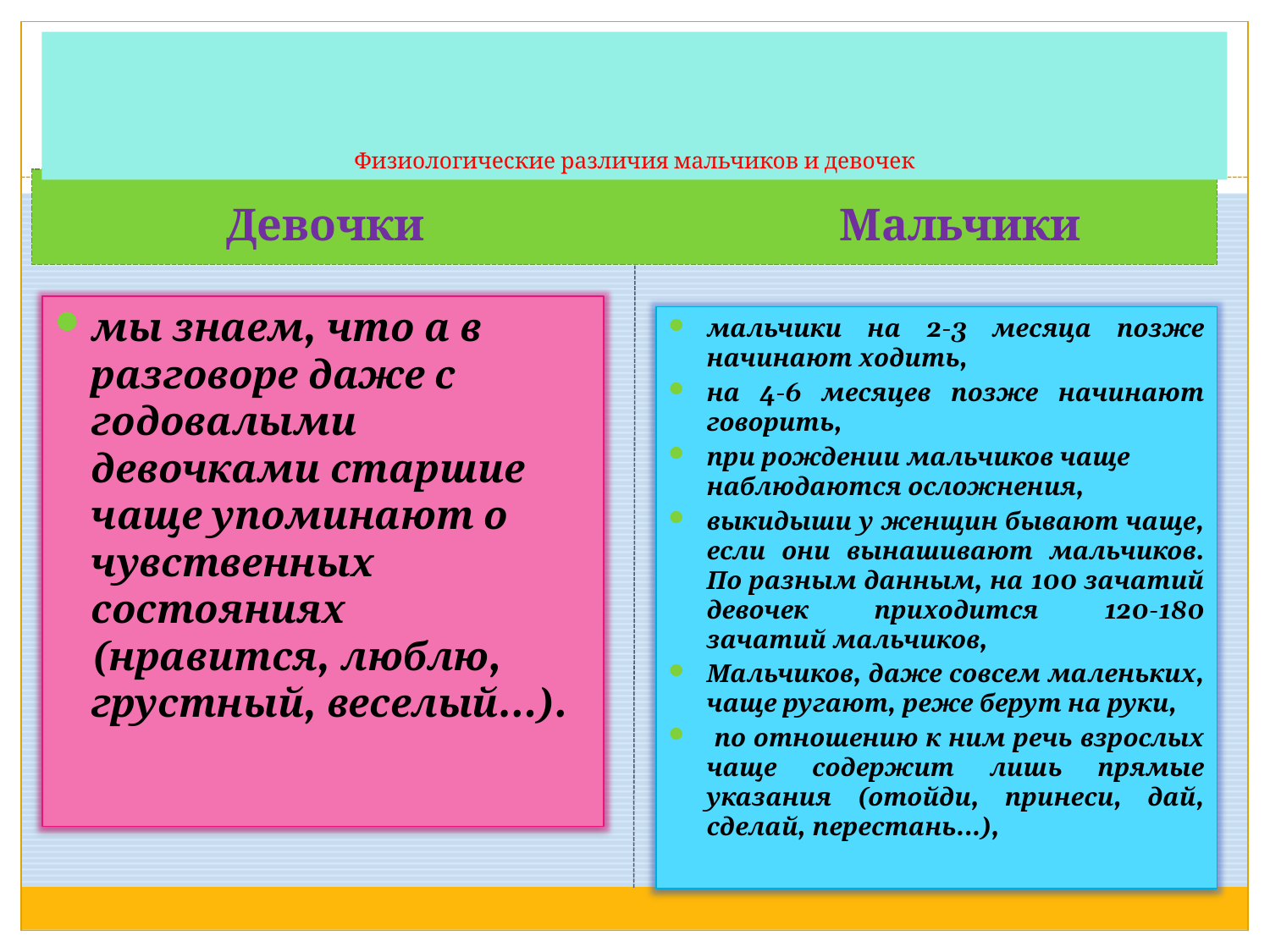

# Физиологические различия мальчиков и девочек

Девочки
Мальчики
мы знаем, что а в разговоре даже с годовалыми девочками старшие чаще упоминают о чувственных состояниях (нравится, люблю, грустный, веселый...).
мальчики на 2-3 месяца позже начинают ходить,
на 4-6 месяцев позже начинают говорить,
при рождении мальчиков чаще наблюдаются осложнения,
выкидыши у женщин бывают чаще, если они вынашивают мальчиков. По разным данным, на 100 зачатий девочек приходится 120-180 зачатий мальчиков,
Мальчиков, даже совсем маленьких, чаще ругают, реже берут на руки,
 по отношению к ним речь взрослых чаще содержит лишь прямые указания (отойди, принеси, дай, сделай, перестань...),